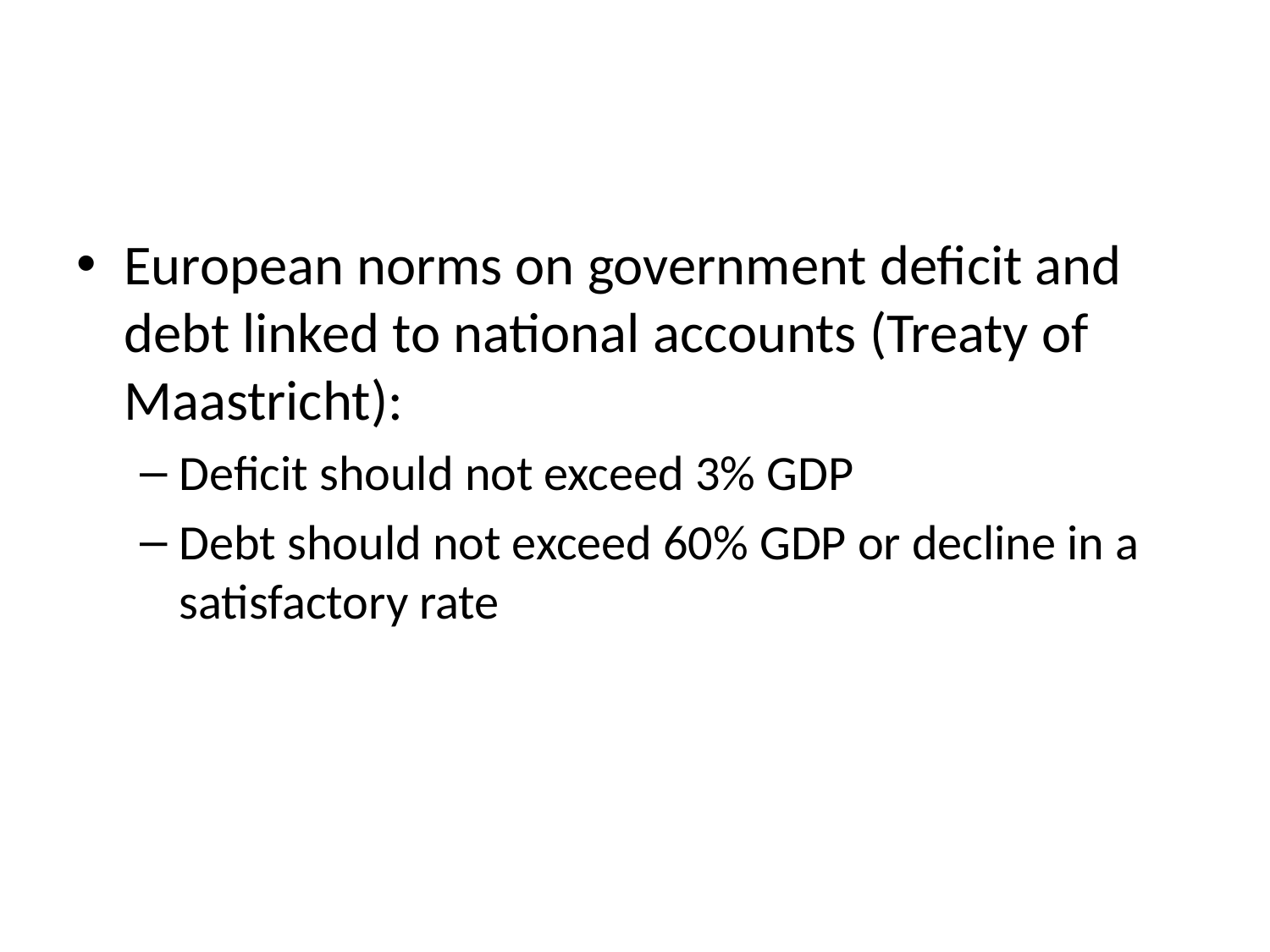

#
European norms on government deficit and debt linked to national accounts (Treaty of Maastricht):
Deficit should not exceed 3% GDP
Debt should not exceed 60% GDP or decline in a satisfactory rate